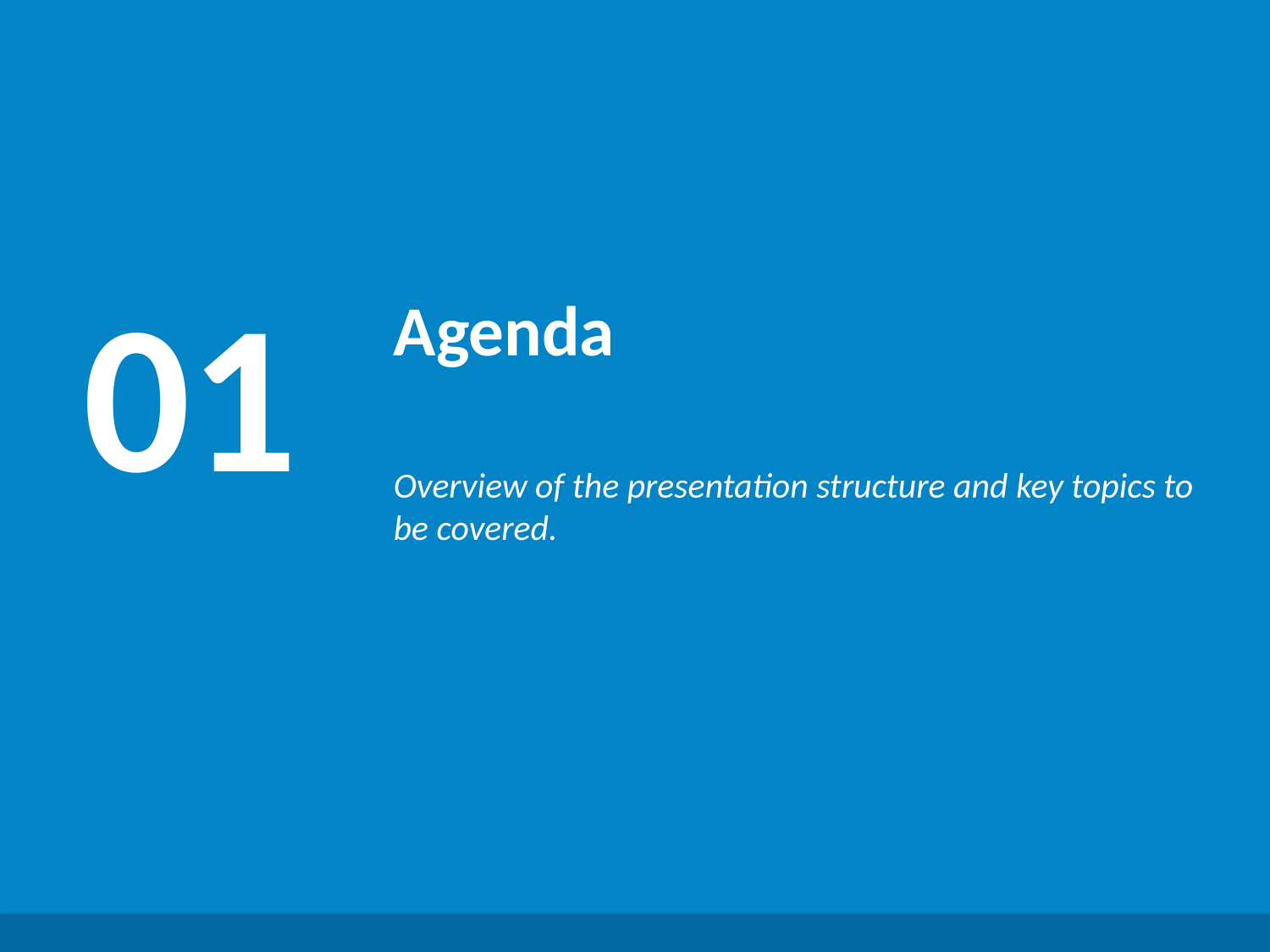

Presentation Agenda
01
Agenda
Overview of the presentation structure and key topics to be covered.
Generated by AI Scholar Frontier